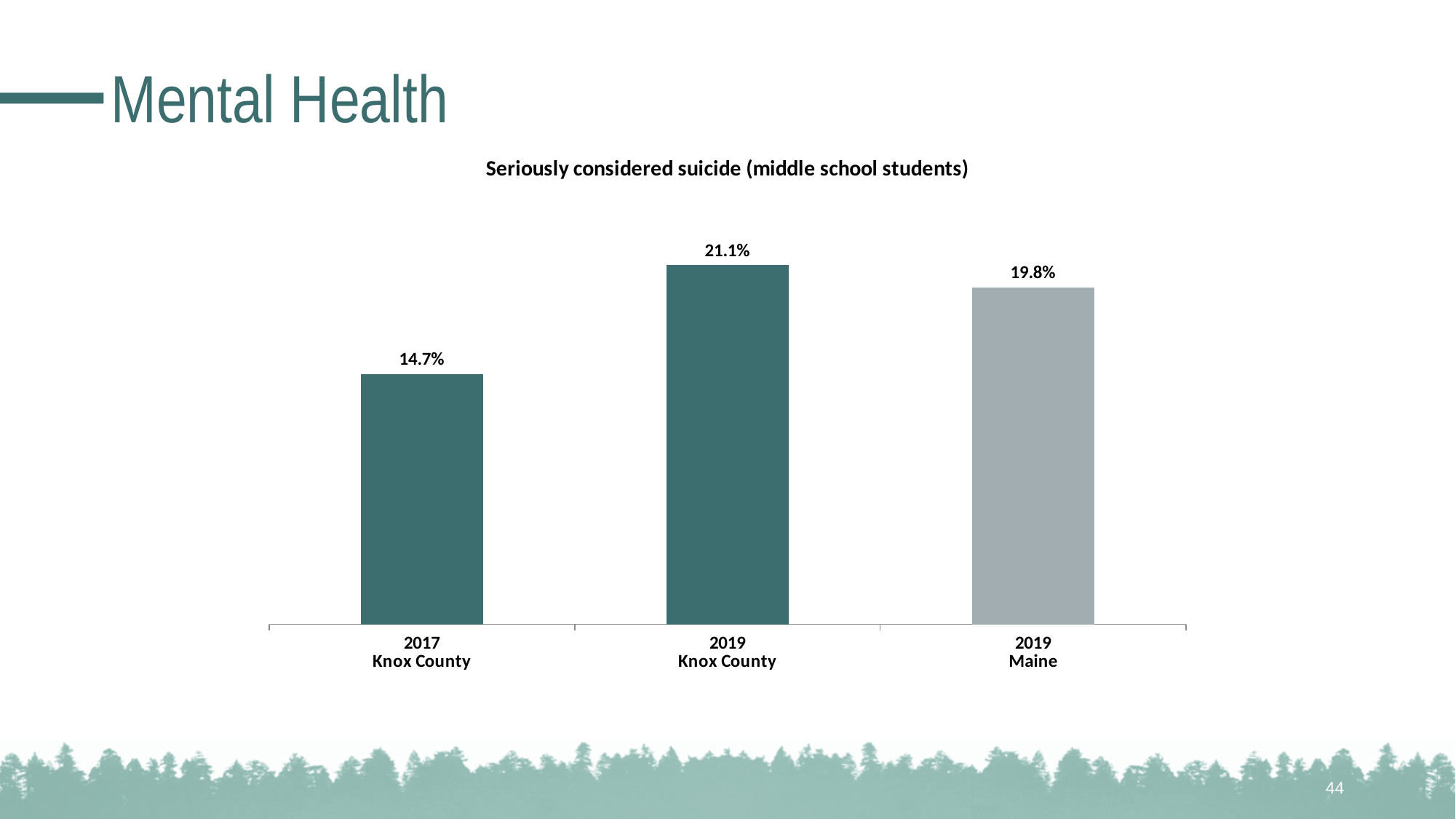

# Mental Health

### Chart: Seriously considered suicide (middle school students)

| Category | N/A |
|---|---|
| 2017
Knox County | 0.147 |
| 2019
Knox County | 0.211 |
| 2019
Maine | 0.198 |
44